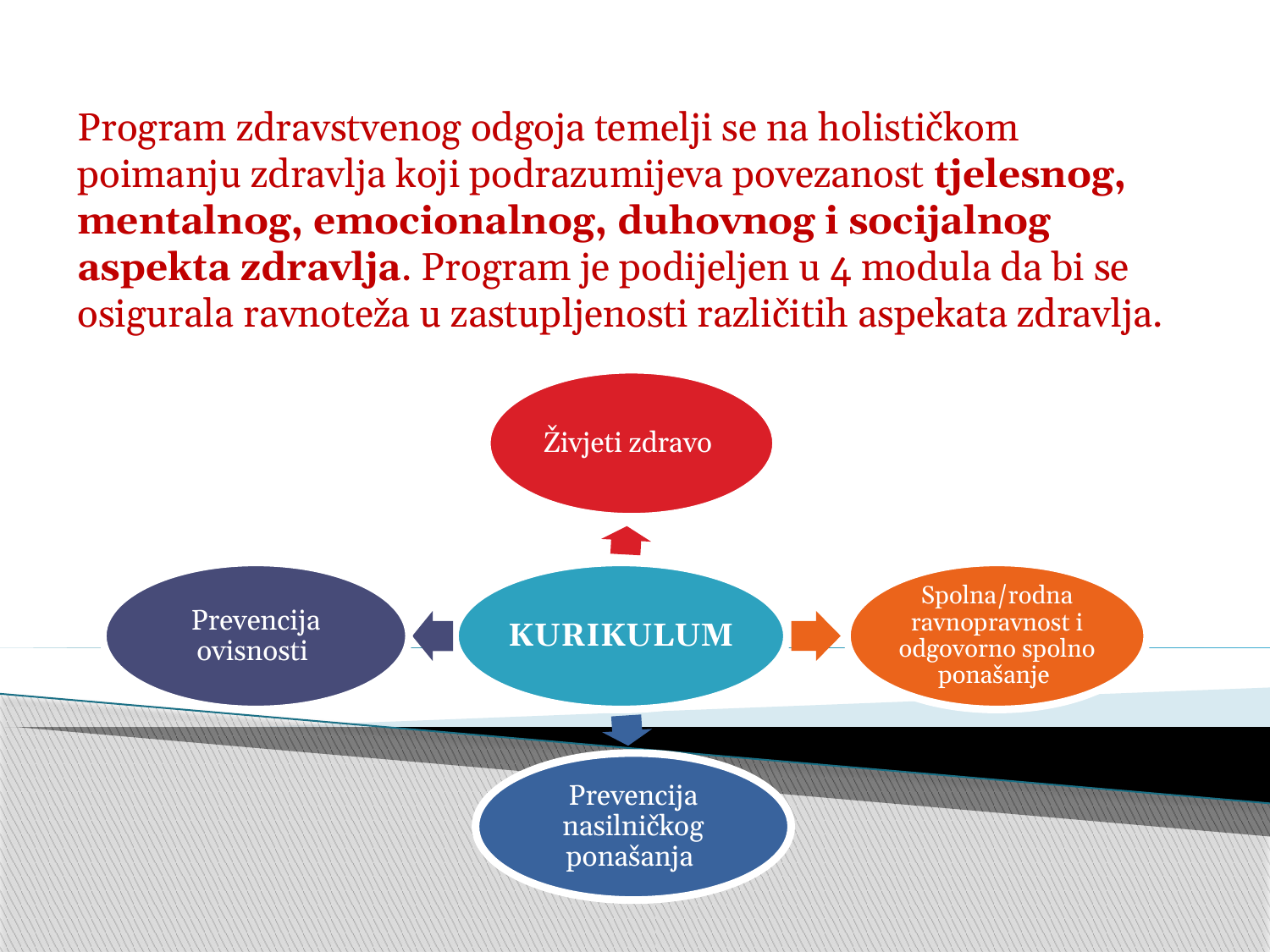

Program zdravstvenog odgoja temelji se na holističkom poimanju zdravlja koji podrazumijeva povezanost tjelesnog, mentalnog, emocionalnog, duhovnog i socijalnog aspekta zdravlja. Program je podijeljen u 4 modula da bi se osigurala ravnoteža u zastupljenosti različitih aspekata zdravlja.
KURIKULUM

Živjeti zdravo

Spolna/rodna ravnopravnost i odgovorno spolno ponašanje

Prevencija nasilničkog ponašanja

Prevencija ovisnosti